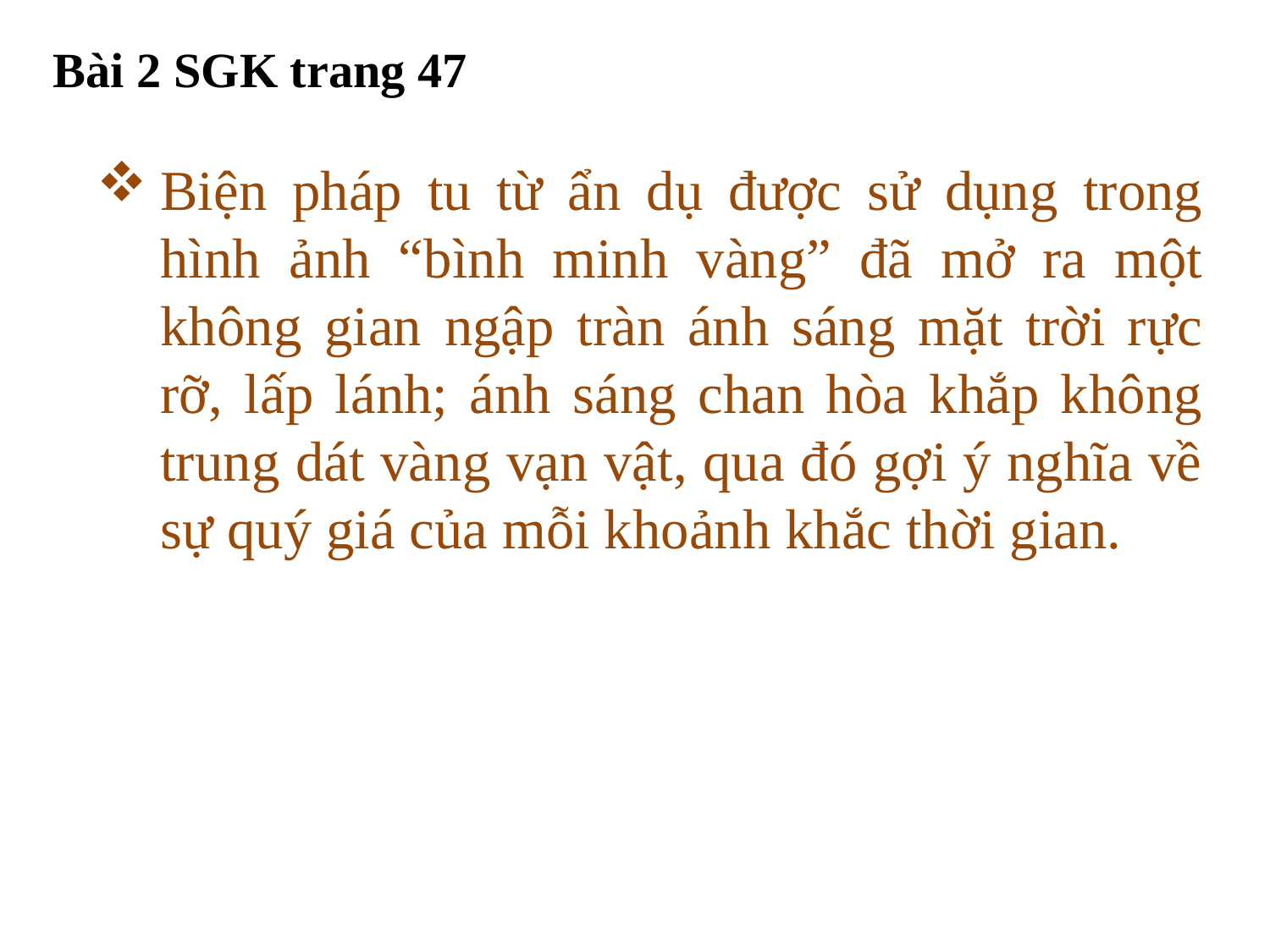

Bài 2 SGK trang 47
Biện pháp tu từ ẩn dụ được sử dụng trong hình ảnh “bình minh vàng” đã mở ra một không gian ngập tràn ánh sáng mặt trời rực rỡ, lấp lánh; ánh sáng chan hòa khắp không trung dát vàng vạn vật, qua đó gợi ý nghĩa về sự quý giá của mỗi khoảnh khắc thời gian.